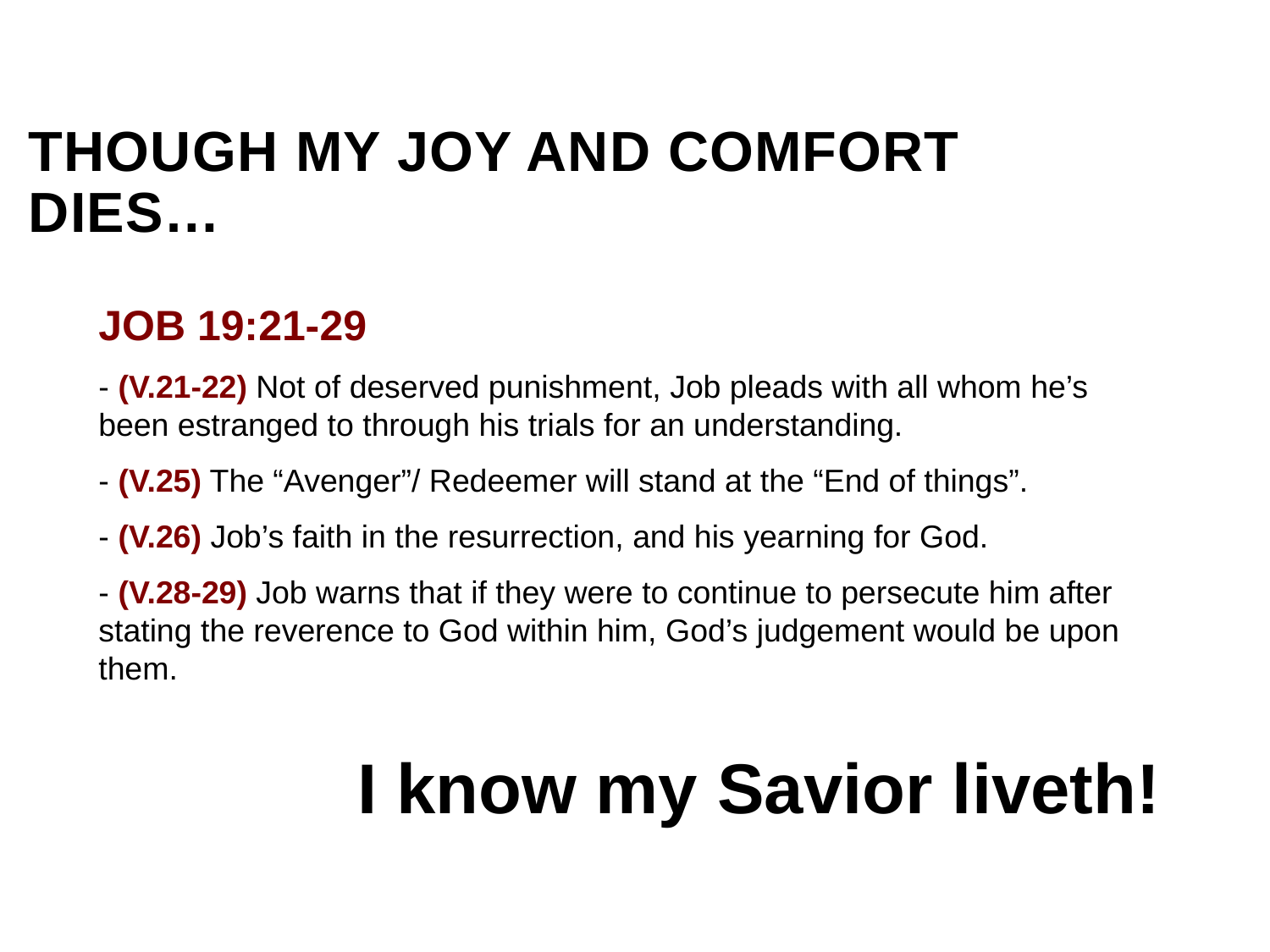

# THOUGH MY JOY AND COMFORT DIES…
JOB 19:21-29
- (V.21-22) Not of deserved punishment, Job pleads with all whom he’s been estranged to through his trials for an understanding.
- (V.25) The “Avenger”/ Redeemer will stand at the “End of things”.
- (V.26) Job’s faith in the resurrection, and his yearning for God.
- (V.28-29) Job warns that if they were to continue to persecute him after stating the reverence to God within him, God’s judgement would be upon them.
I know my Savior liveth!